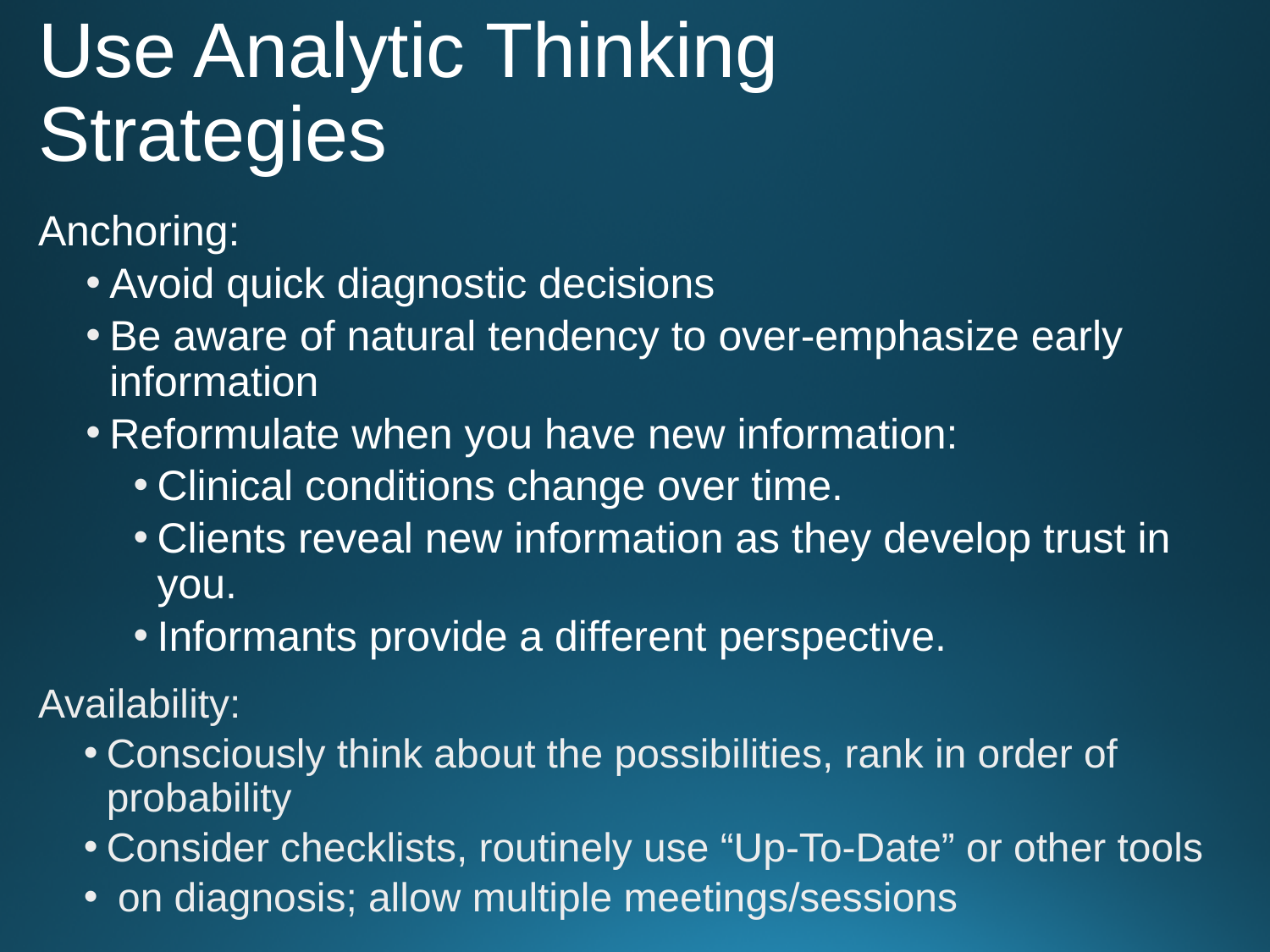

# Use Analytic Thinking Strategies
Anchoring:
Avoid quick diagnostic decisions
Be aware of natural tendency to over-emphasize early information
Reformulate when you have new information:
Clinical conditions change over time.
Clients reveal new information as they develop trust in you.
Informants provide a different perspective.

Availability:
Consciously think about the possibilities, rank in order of probability
Consider checklists, routinely use “Up-To-Date” or other tools
 on diagnosis; allow multiple meetings/sessions